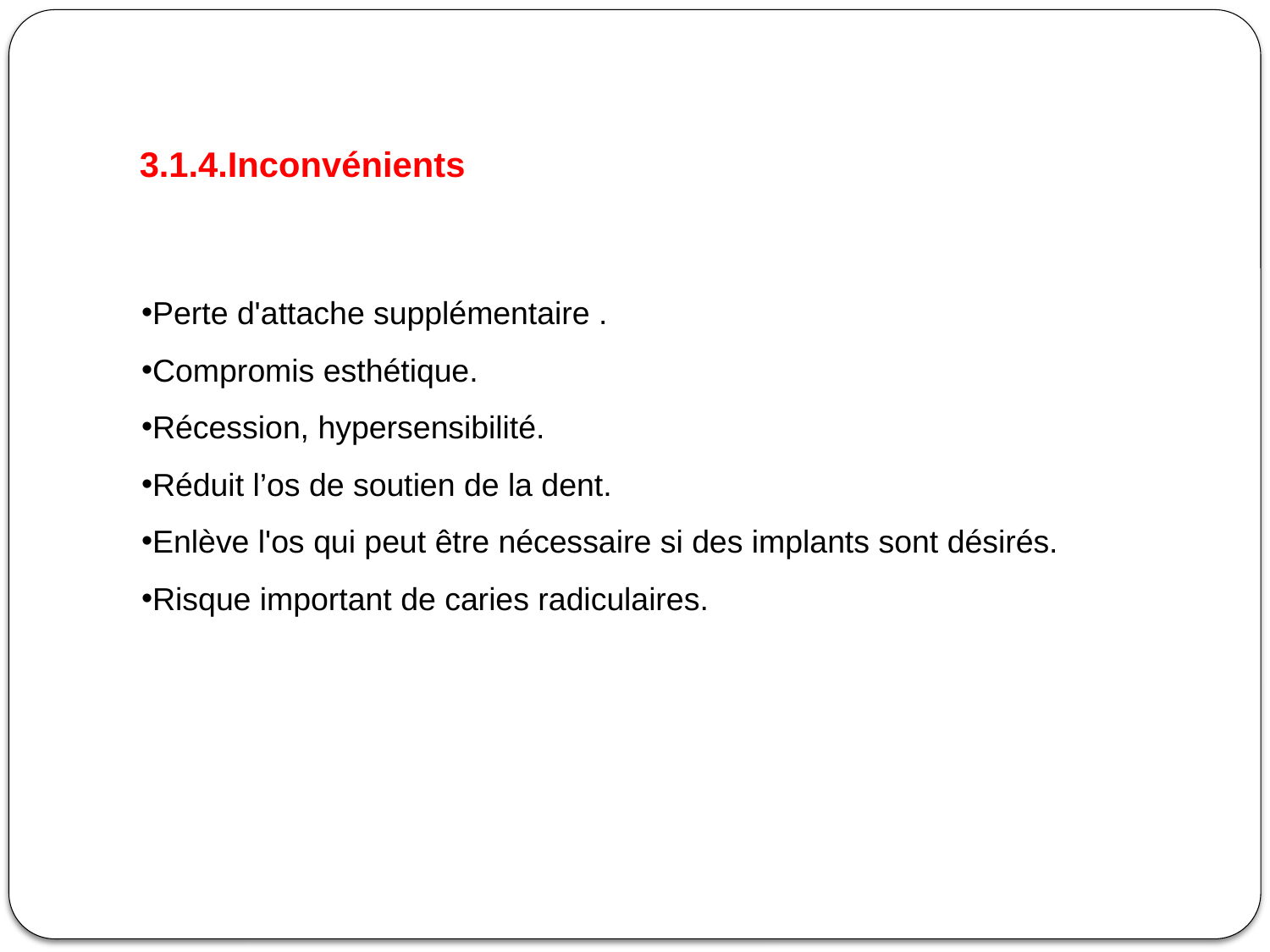

# 3.1.4.Inconvénients
Perte d'attache supplémentaire .
Compromis esthétique.
Récession, hypersensibilité.
Réduit l’os de soutien de la dent.
Enlève l'os qui peut être nécessaire si des implants sont désirés.
Risque important de caries radiculaires.